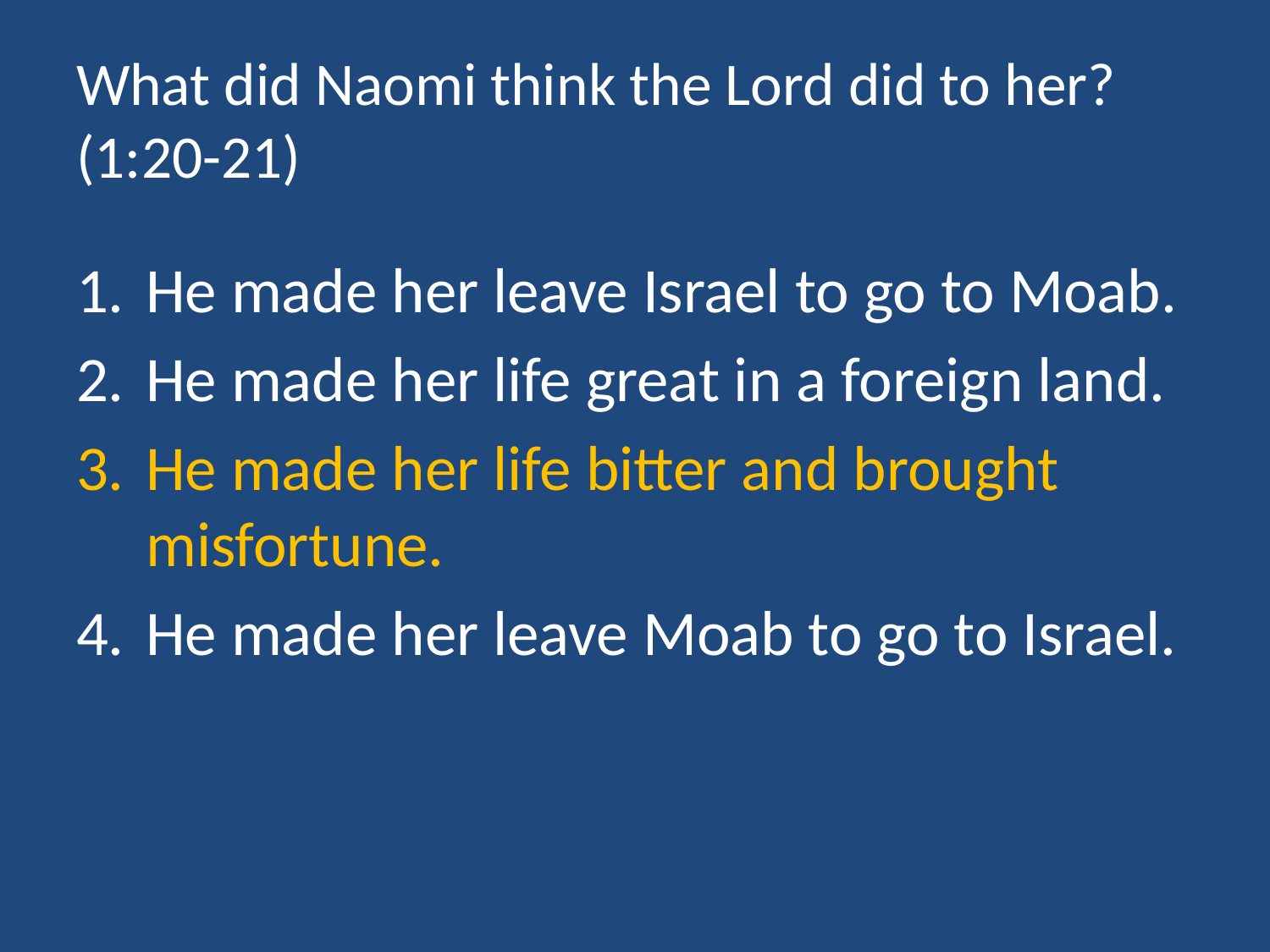

# What did Naomi think the Lord did to her?  (1:20-21)
He made her leave Israel to go to Moab.
He made her life great in a foreign land.
He made her life bitter and brought misfortune.
He made her leave Moab to go to Israel.